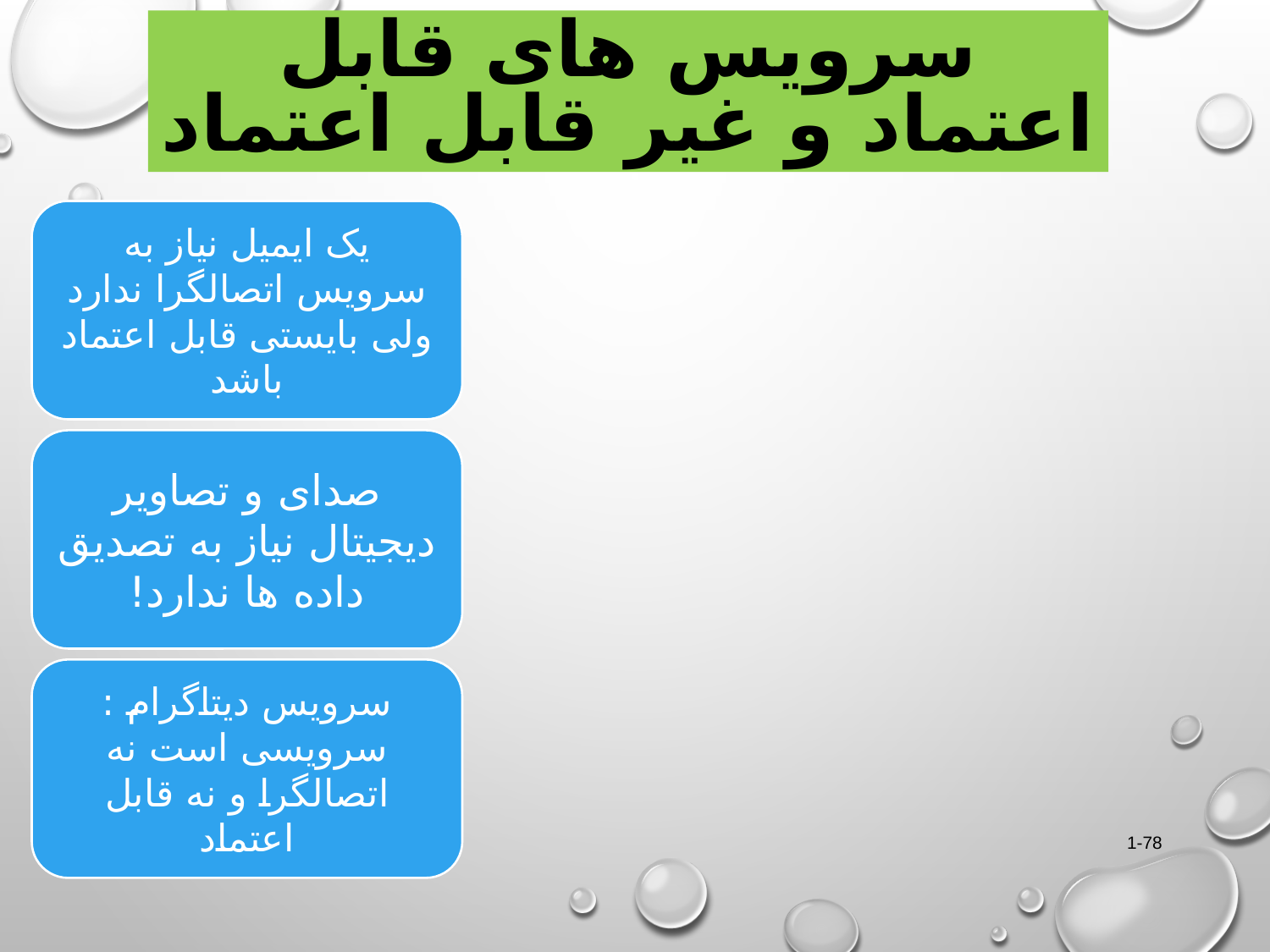

سرویس های قابل اعتماد و غیر قابل اعتماد
یک ایمیل نیاز به سرویس اتصالگرا ندارد ولی بایستی قابل اعتماد باشد
صدای و تصاویر دیجیتال نیاز به تصدیق داده ها ندارد!
سرویس دیتاگرام : سرویسی است نه اتصالگرا و نه قابل اعتماد
1-78